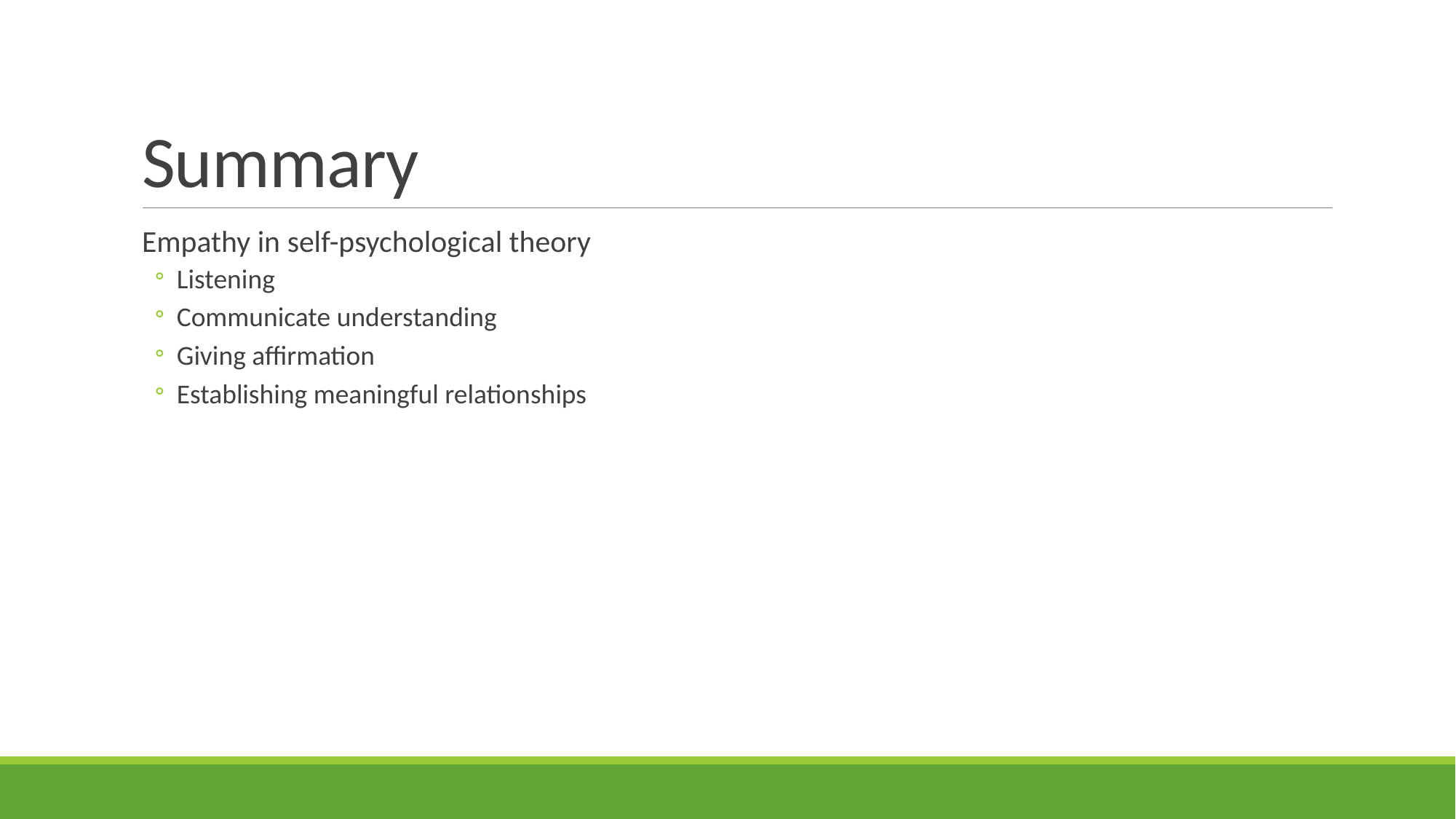

# Summary
Empathy in self-psychological theory
Listening
Communicate understanding
Giving affirmation
Establishing meaningful relationships